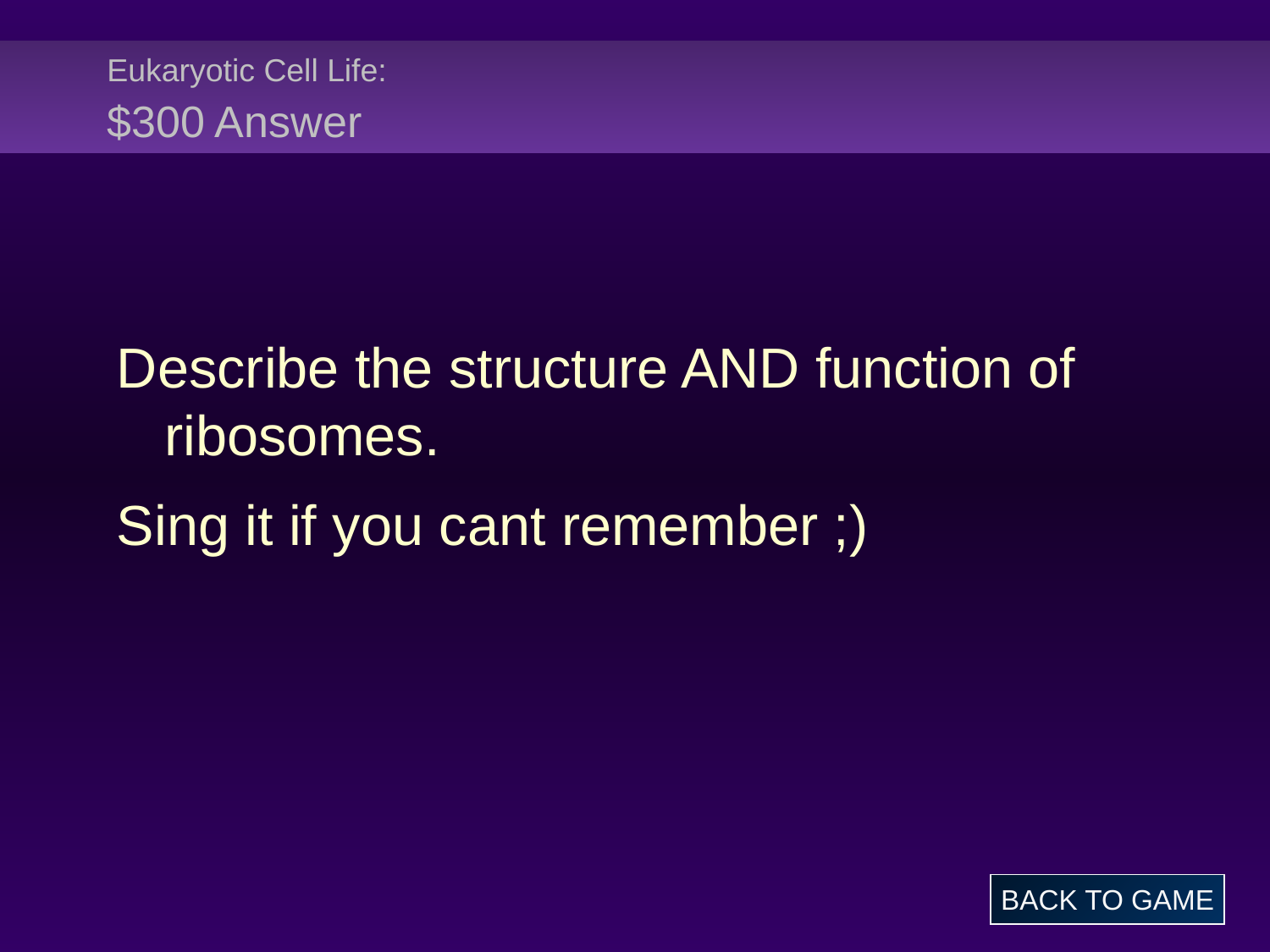

# Eukaryotic Cell Life: $300 Answer
Describe the structure AND function of ribosomes.
Sing it if you cant remember ;)
BACK TO GAME